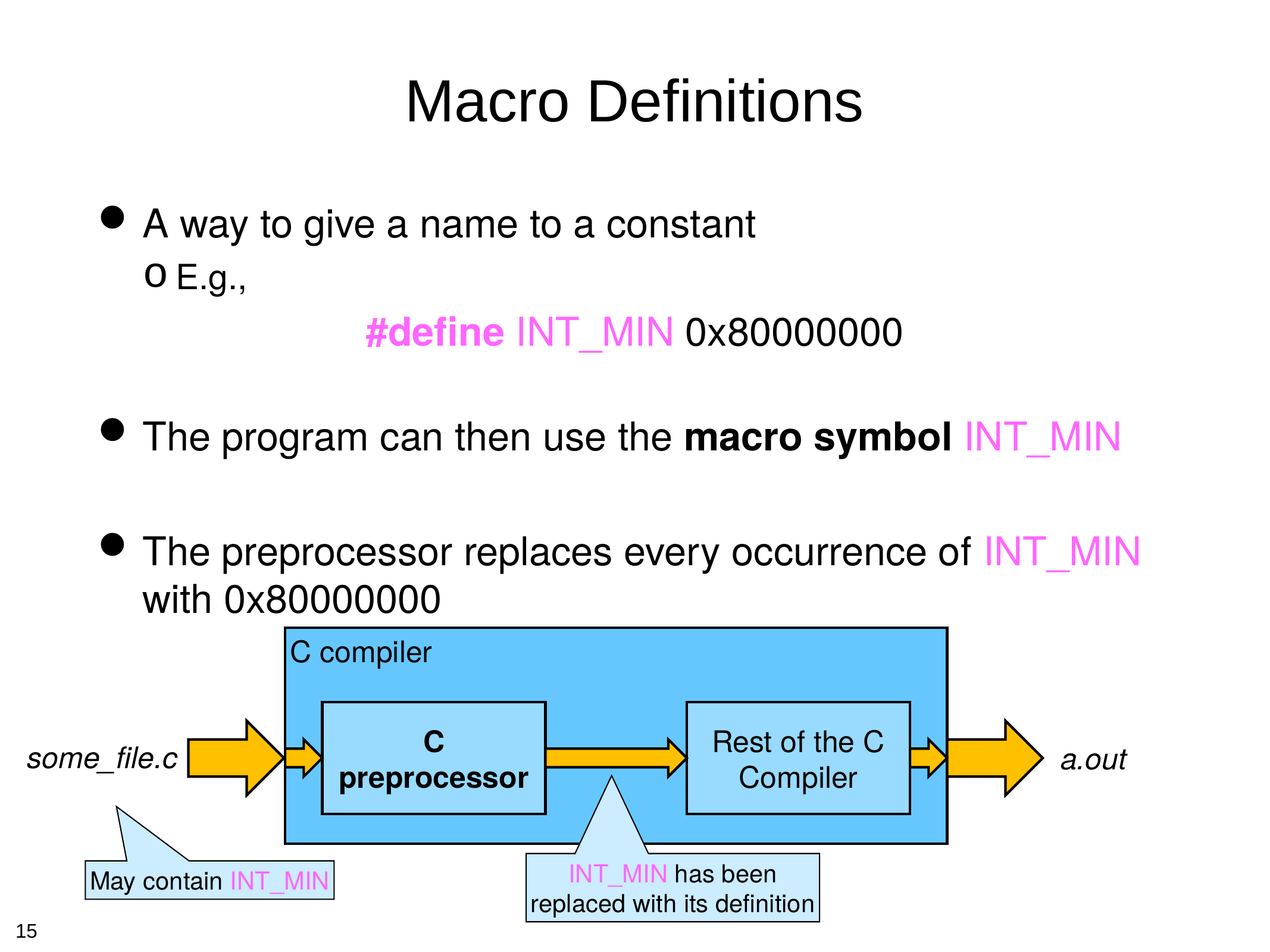

# Macro Definitions
A way to give a name to a constant
E.g.,
#define INT_MIN 0x80000000

The program can then use the macro symbol INT_MIN

The preprocessor replaces every occurrence of INT_MIN with 0x80000000
C compiler
C
preprocessor
Rest of the C
Compiler

some_file.c
a.out

INT_MIN has been
replaced with its definition
May contain INT_MIN
15